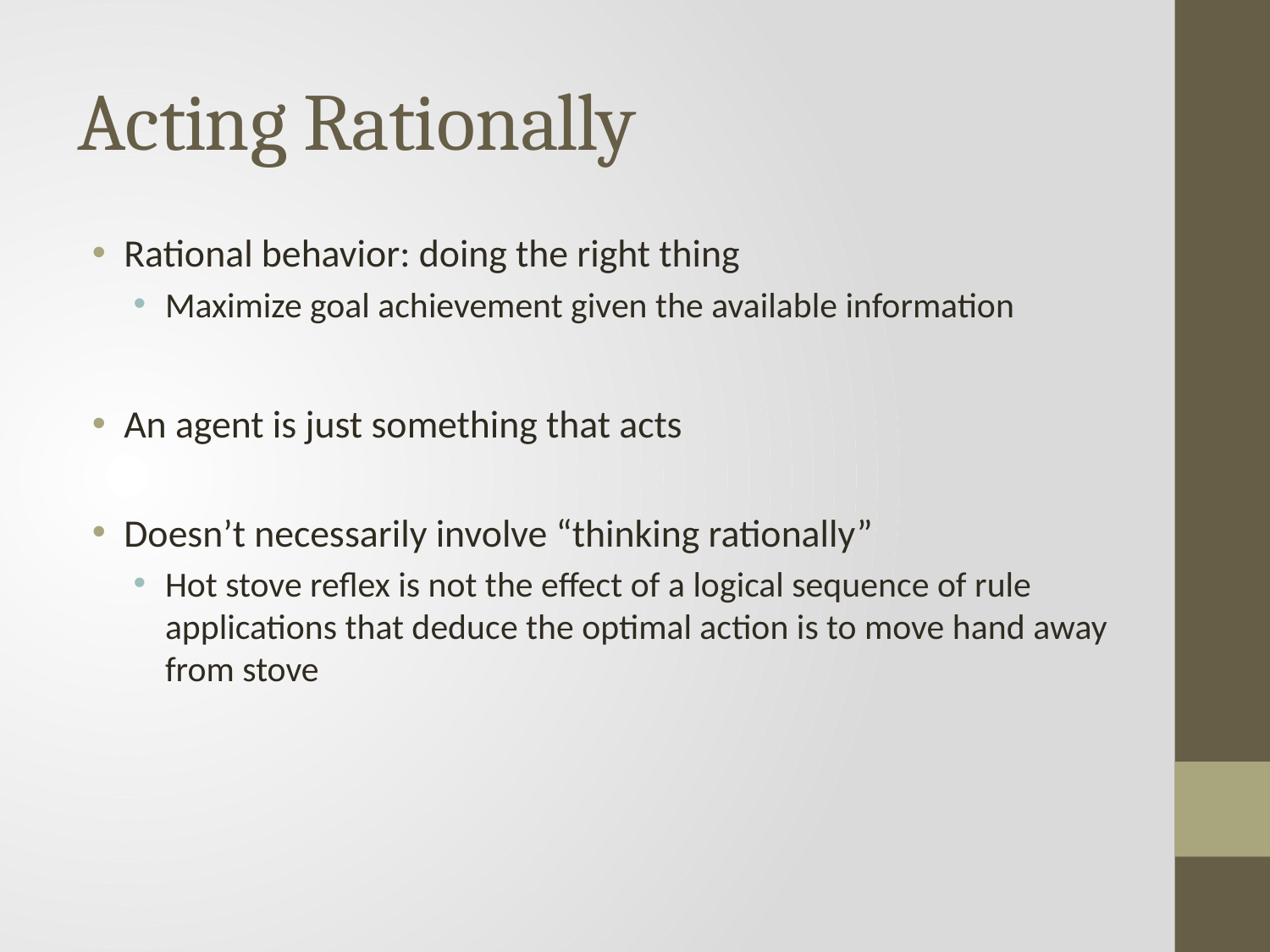

# Acting Rationally
Rational behavior: doing the right thing
Maximize goal achievement given the available information

An agent is just something that acts

Doesn’t necessarily involve “thinking rationally”
Hot stove reflex is not the effect of a logical sequence of rule applications that deduce the optimal action is to move hand away from stove